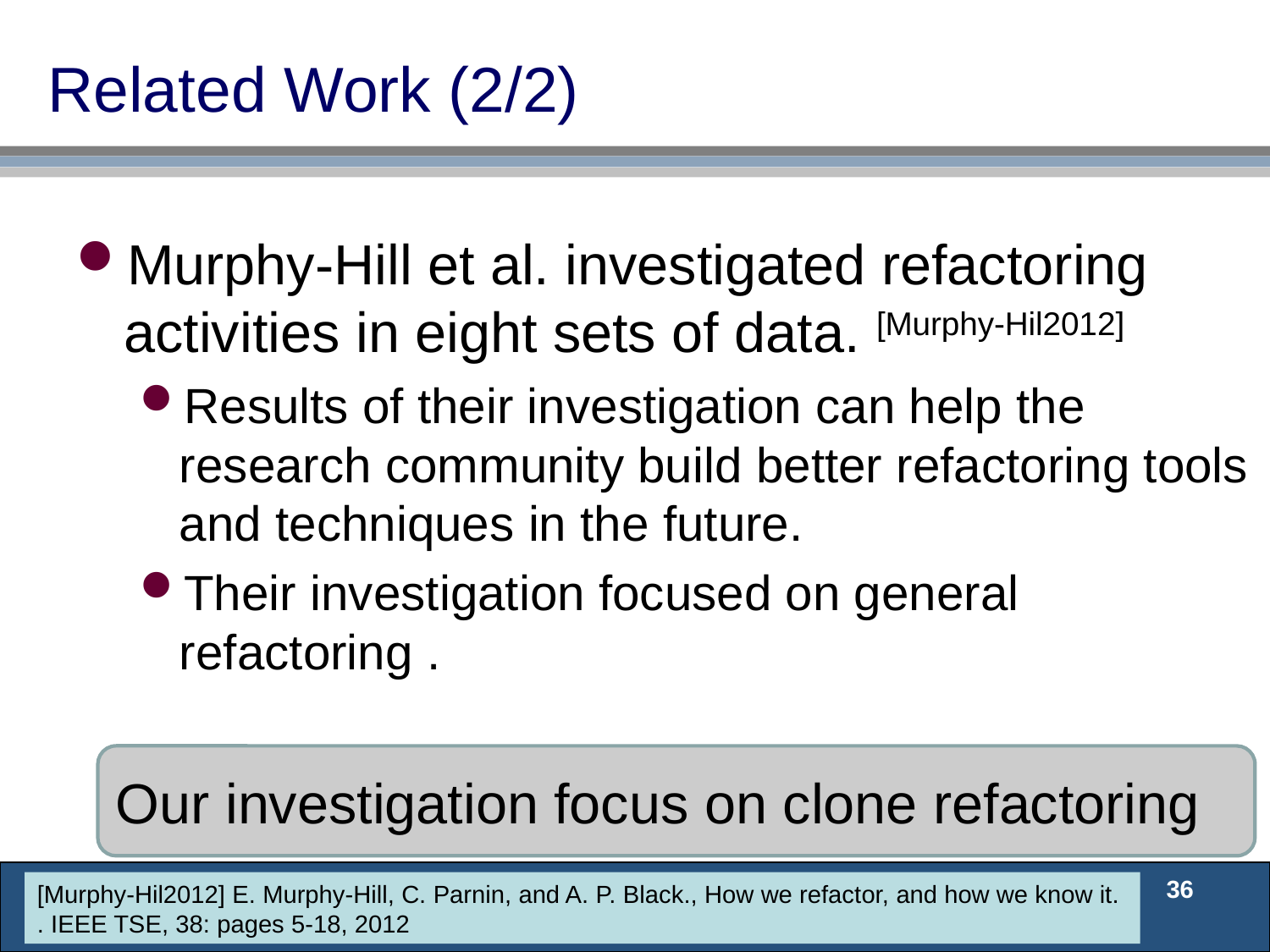

# Related Work (2/2)
Murphy-Hill et al. investigated refactoring activities in eight sets of data. [Murphy-Hil2012]
Results of their investigation can help the research community build better refactoring tools and techniques in the future.
Their investigation focused on general refactoring .
Our investigation focus on clone refactoring
36
[Murphy-Hil2012] E. Murphy-Hill, C. Parnin, and A. P. Black., How we refactor, and how we know it. . IEEE TSE, 38: pages 5-18, 2012